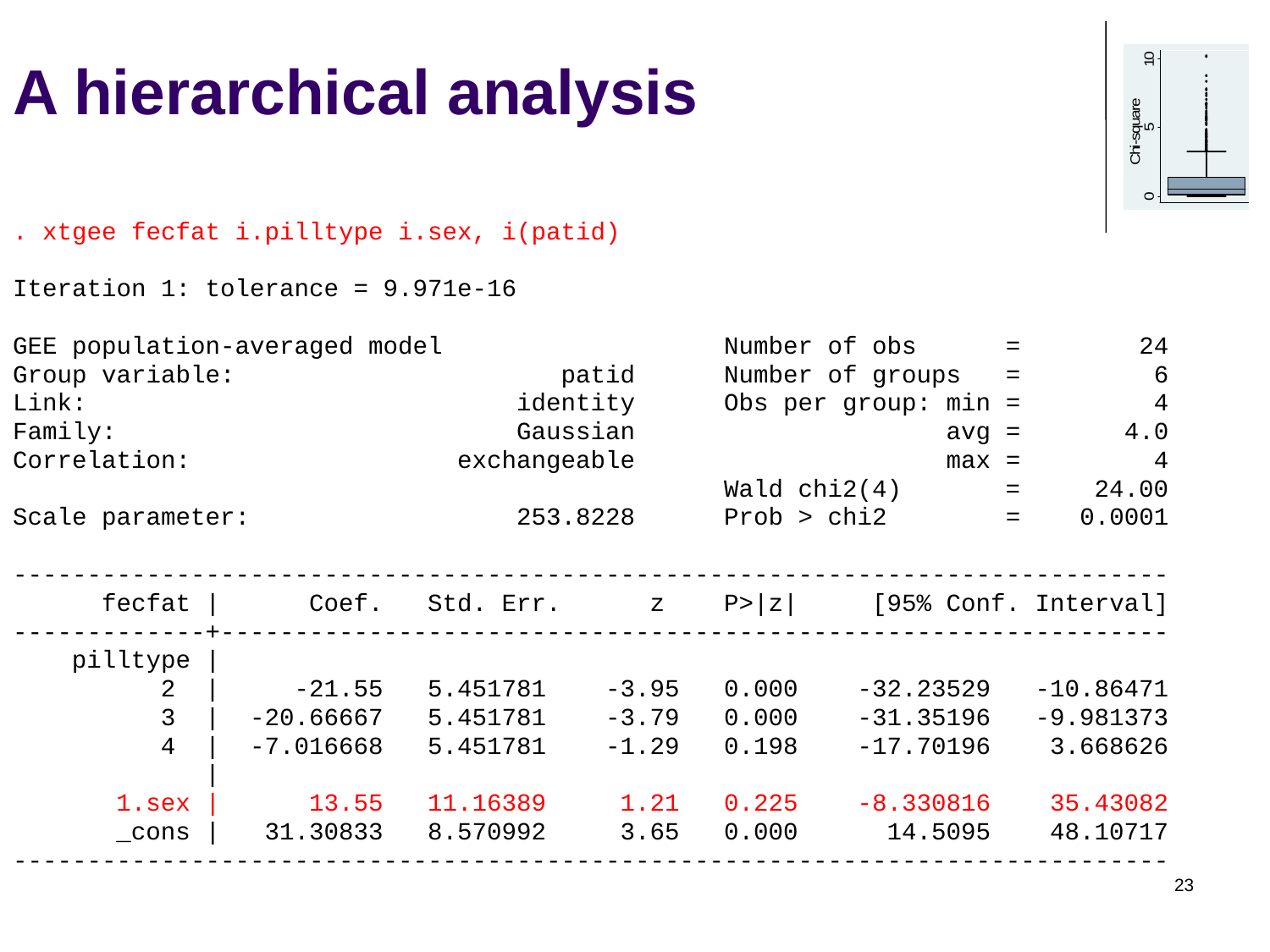

# A hierarchical analysis

. xtgee fecfat i.pilltype i.sex, i(patid)

Iteration 1: tolerance = 9.971e-16

GEE population-averaged model                   Number of obs      =        24
Group variable:                      patid      Number of groups   =         6
Link:                             identity      Obs per group: min =         4
Family:                           Gaussian                     avg =       4.0
Correlation:                  exchangeable                     max =         4
                                                Wald chi2(4)       =     24.00
Scale parameter:                  253.8228      Prob > chi2        =    0.0001

------------------------------------------------------------------------------
      fecfat |      Coef.   Std. Err.      z    P>|z|     [95% Conf. Interval]
-------------+----------------------------------------------------------------
    pilltype |
          2  |     -21.55   5.451781    -3.95   0.000    -32.23529   -10.86471
          3  |  -20.66667   5.451781    -3.79   0.000    -31.35196   -9.981373
          4  |  -7.016668   5.451781    -1.29   0.198    -17.70196    3.668626
             |
       1.sex |      13.55   11.16389     1.21   0.225    -8.330816    35.43082
       _cons |   31.30833   8.570992     3.65   0.000      14.5095    48.10717
------------------------------------------------------------------------------
23